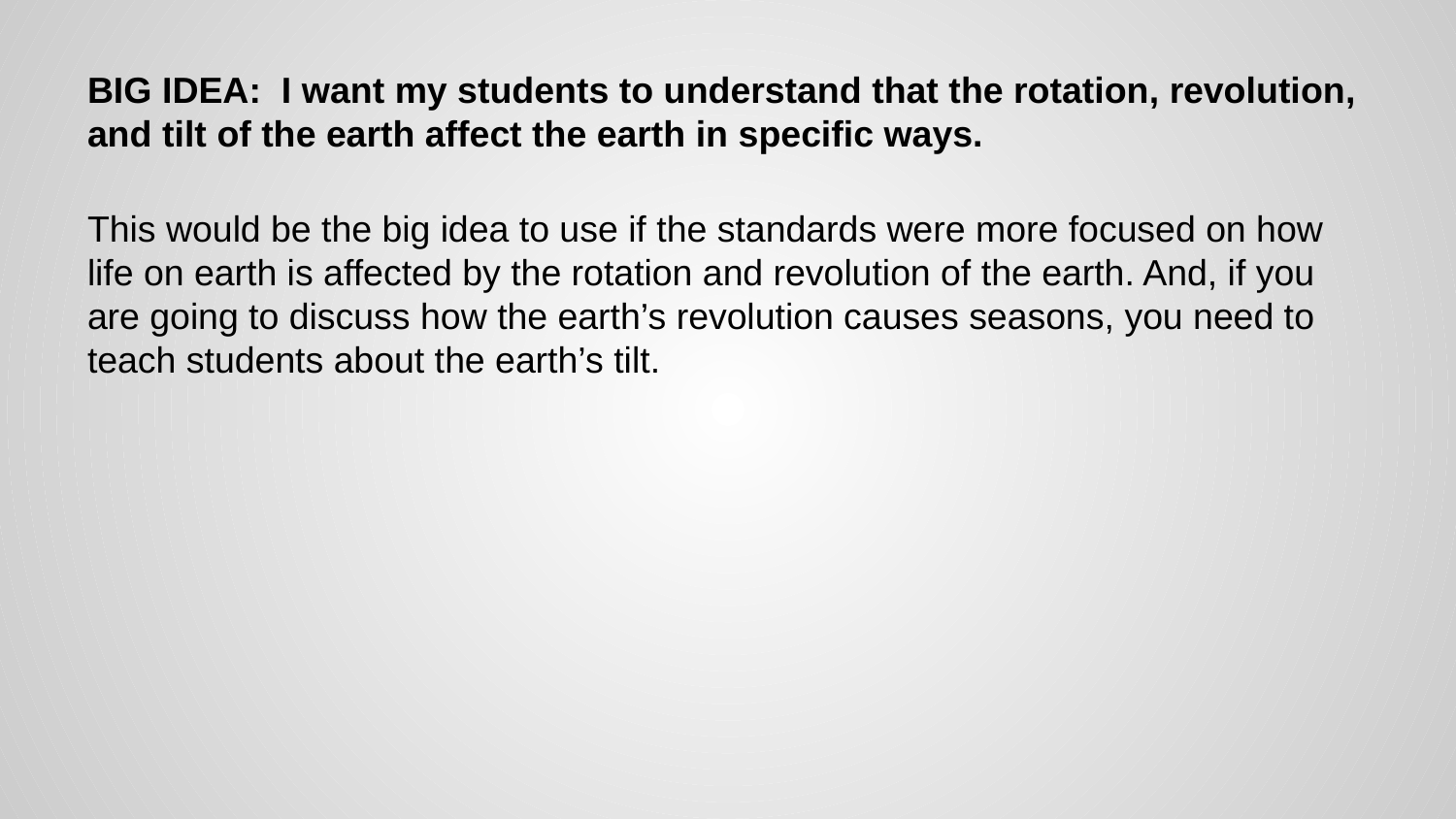

# BIG IDEA:  I want my students to understand that the rotation, revolution, and tilt of the earth affect the earth in specific ways.
This would be the big idea to use if the standards were more focused on how life on earth is affected by the rotation and revolution of the earth. And, if you are going to discuss how the earth’s revolution causes seasons, you need to teach students about the earth’s tilt.